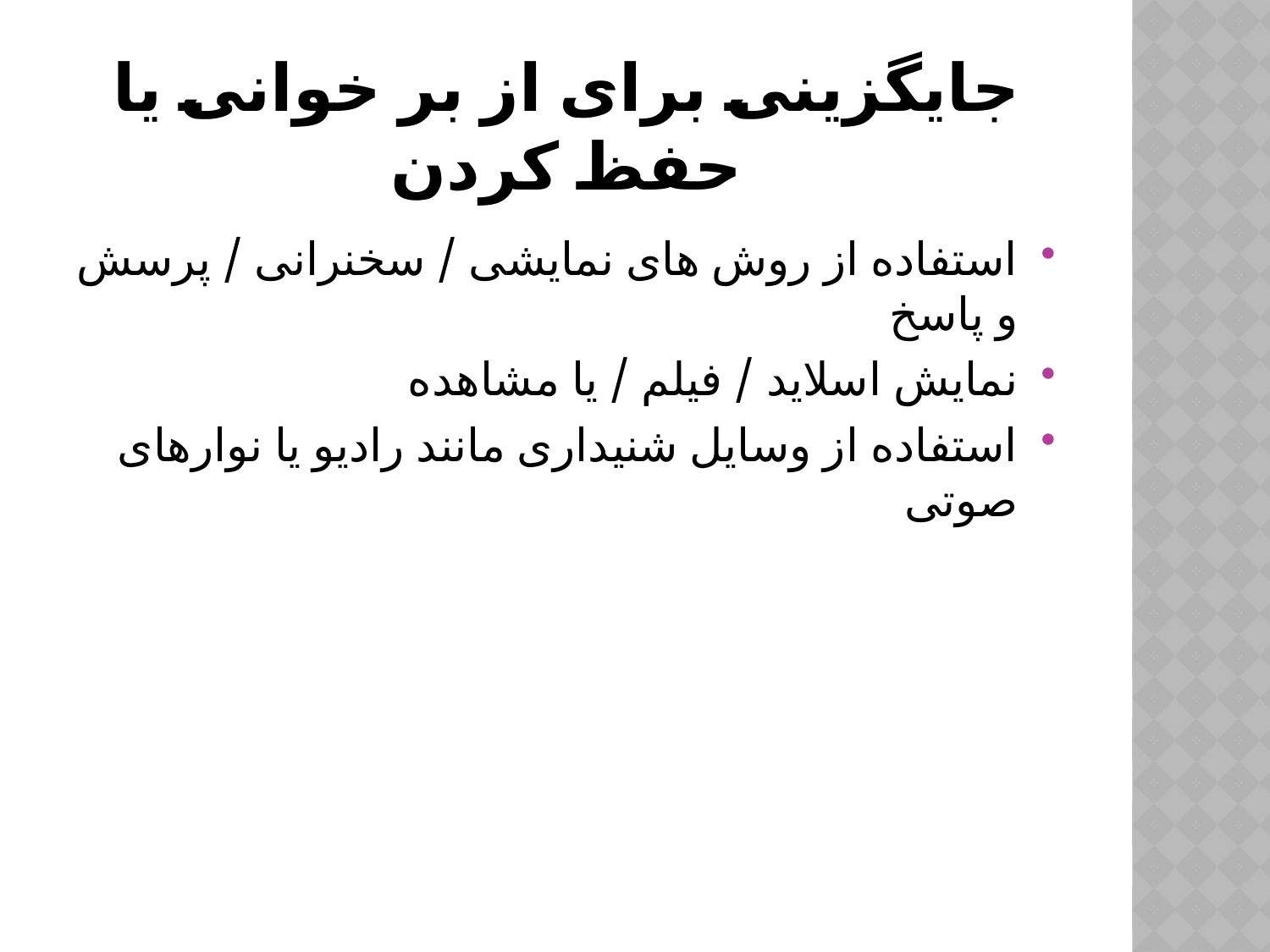

# جایگزینی برای از بر خوانی یا حفظ کردن
استفاده از روش های نمایشی / سخنرانی / پرسش و پاسخ
نمایش اسلاید / فیلم / یا مشاهده
استفاده از وسایل شنیداری مانند رادیو یا نوارهای صوتی